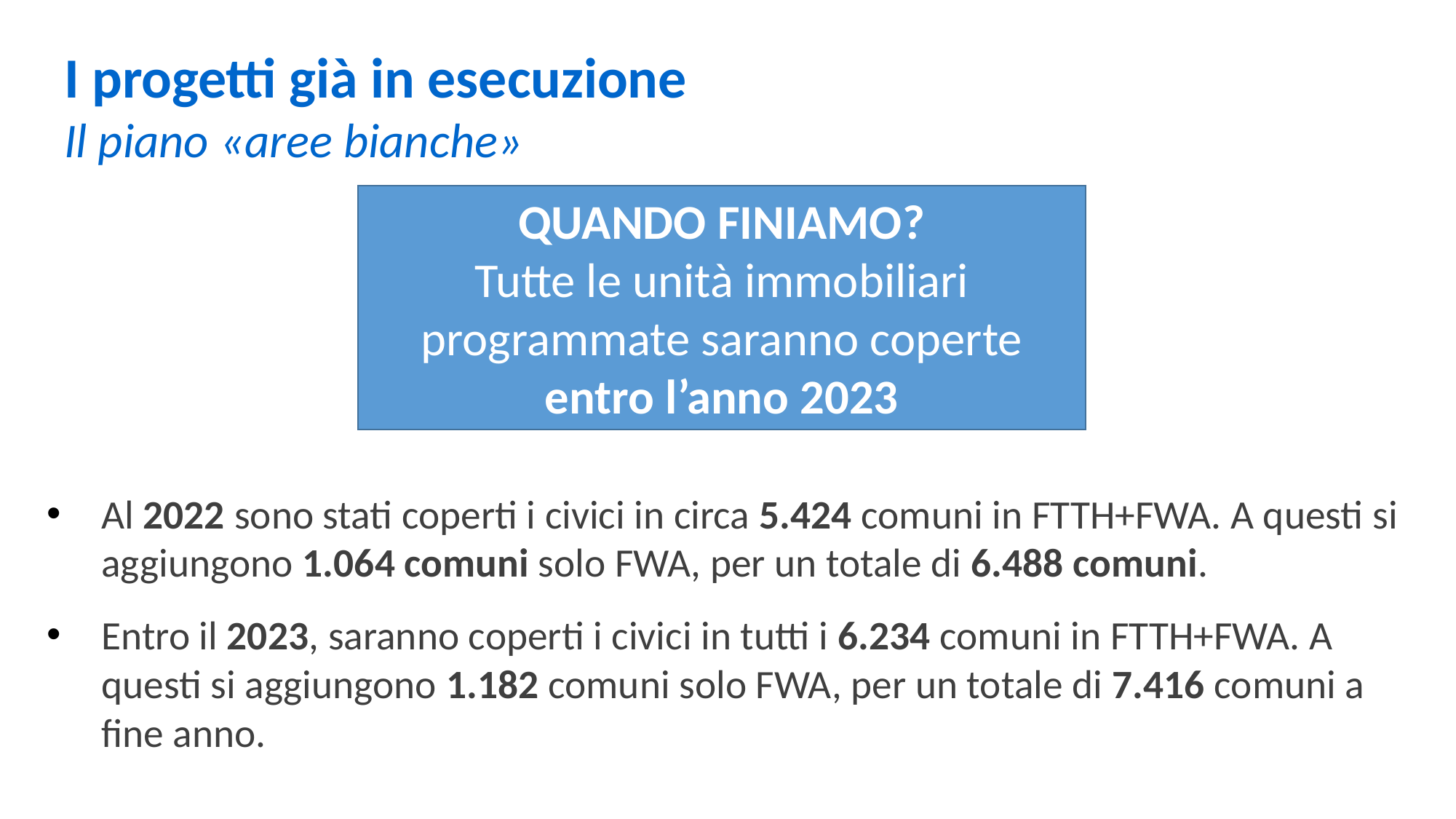

I progetti già in esecuzione
Il piano «aree bianche»
QUANDO FINIAMO?
Tutte le unità immobiliari programmate saranno coperte entro l’anno 2023
Al 2022 sono stati coperti i civici in circa 5.424 comuni in FTTH+FWA. A questi si aggiungono 1.064 comuni solo FWA, per un totale di 6.488 comuni.
Entro il 2023, saranno coperti i civici in tutti i 6.234 comuni in FTTH+FWA. A questi si aggiungono 1.182 comuni solo FWA, per un totale di 7.416 comuni a fine anno.